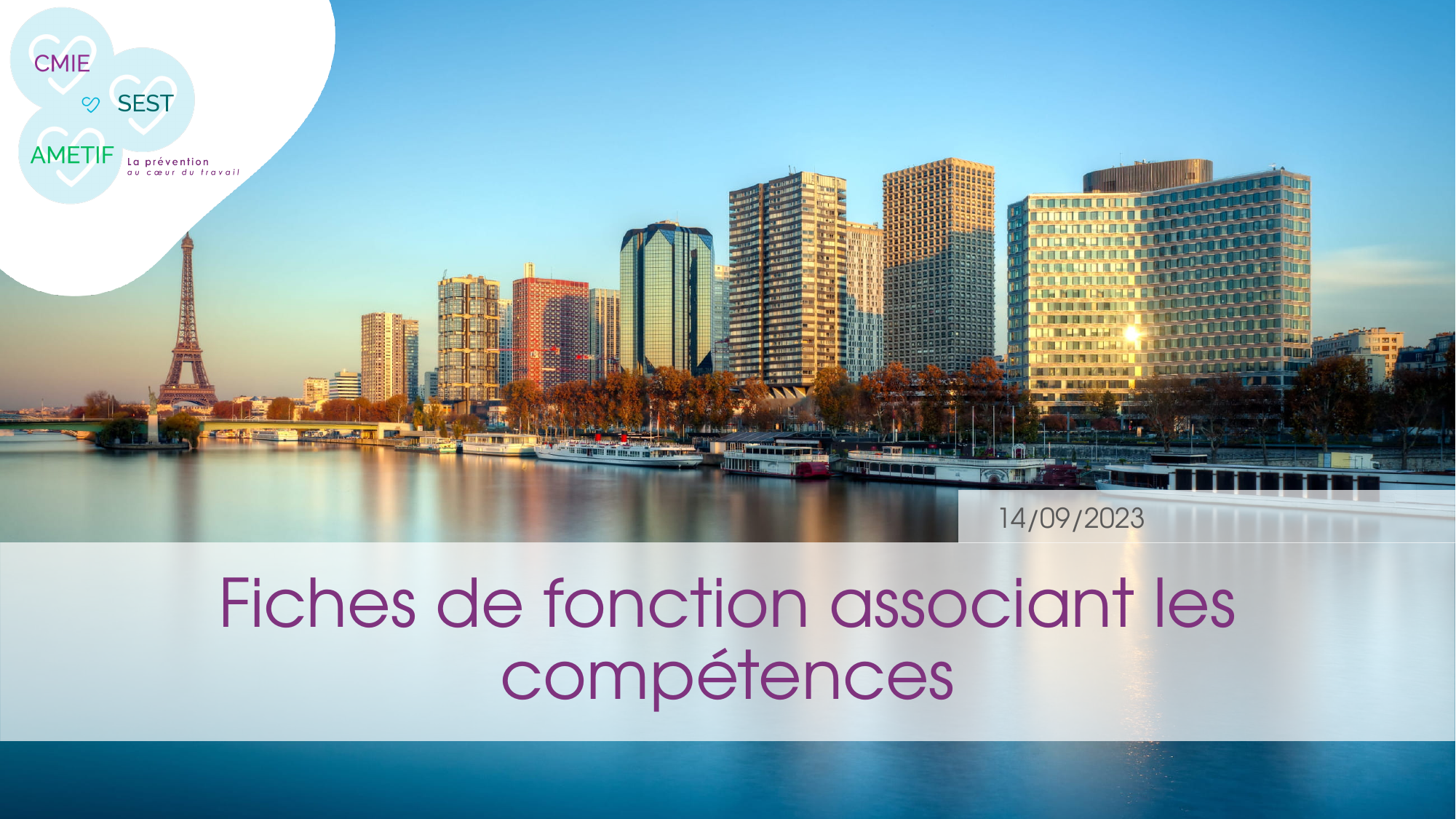

14/09/2023
# Fiches de fonction associant les compétences